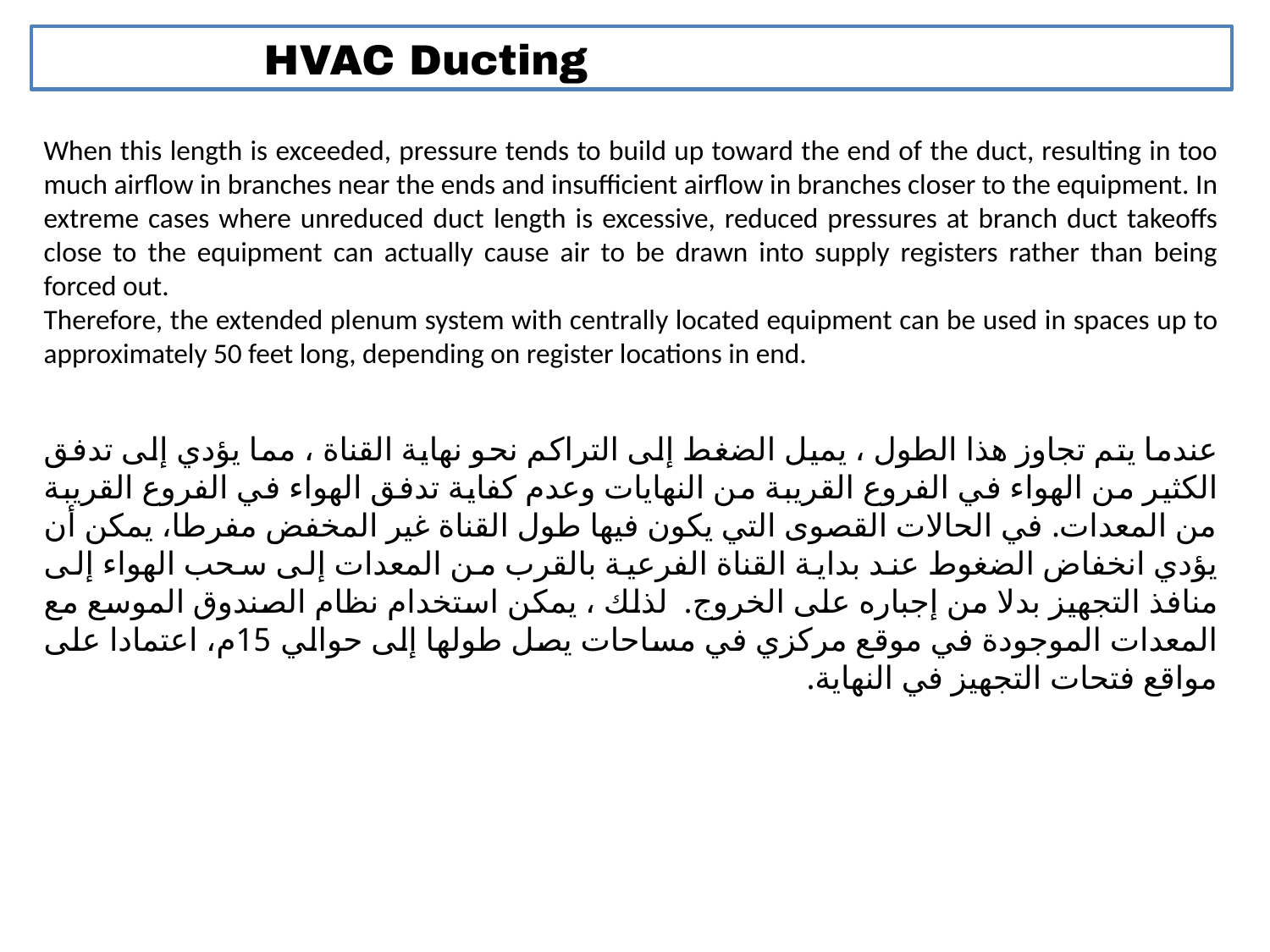

HVAC Ducting
When this length is exceeded, pressure tends to build up toward the end of the duct, resulting in too much airflow in branches near the ends and insufficient airflow in branches closer to the equipment. In extreme cases where unreduced duct length is excessive, reduced pressures at branch duct takeoffs close to the equipment can actually cause air to be drawn into supply registers rather than being forced out.
Therefore, the extended plenum system with centrally located equipment can be used in spaces up to approximately 50 feet long, depending on register locations in end.
عندما يتم تجاوز هذا الطول ، يميل الضغط إلى التراكم نحو نهاية القناة ، مما يؤدي إلى تدفق الكثير من الهواء في الفروع القريبة من النهايات وعدم كفاية تدفق الهواء في الفروع القريبة من المعدات. في الحالات القصوى التي يكون فيها طول القناة غير المخفض مفرطا، يمكن أن يؤدي انخفاض الضغوط عند بداية القناة الفرعية بالقرب من المعدات إلى سحب الهواء إلى منافذ التجهيز بدلا من إجباره على الخروج.  لذلك ، يمكن استخدام نظام الصندوق الموسع مع المعدات الموجودة في موقع مركزي في مساحات يصل طولها إلى حوالي 15م، اعتمادا على مواقع فتحات التجهيز في النهاية.